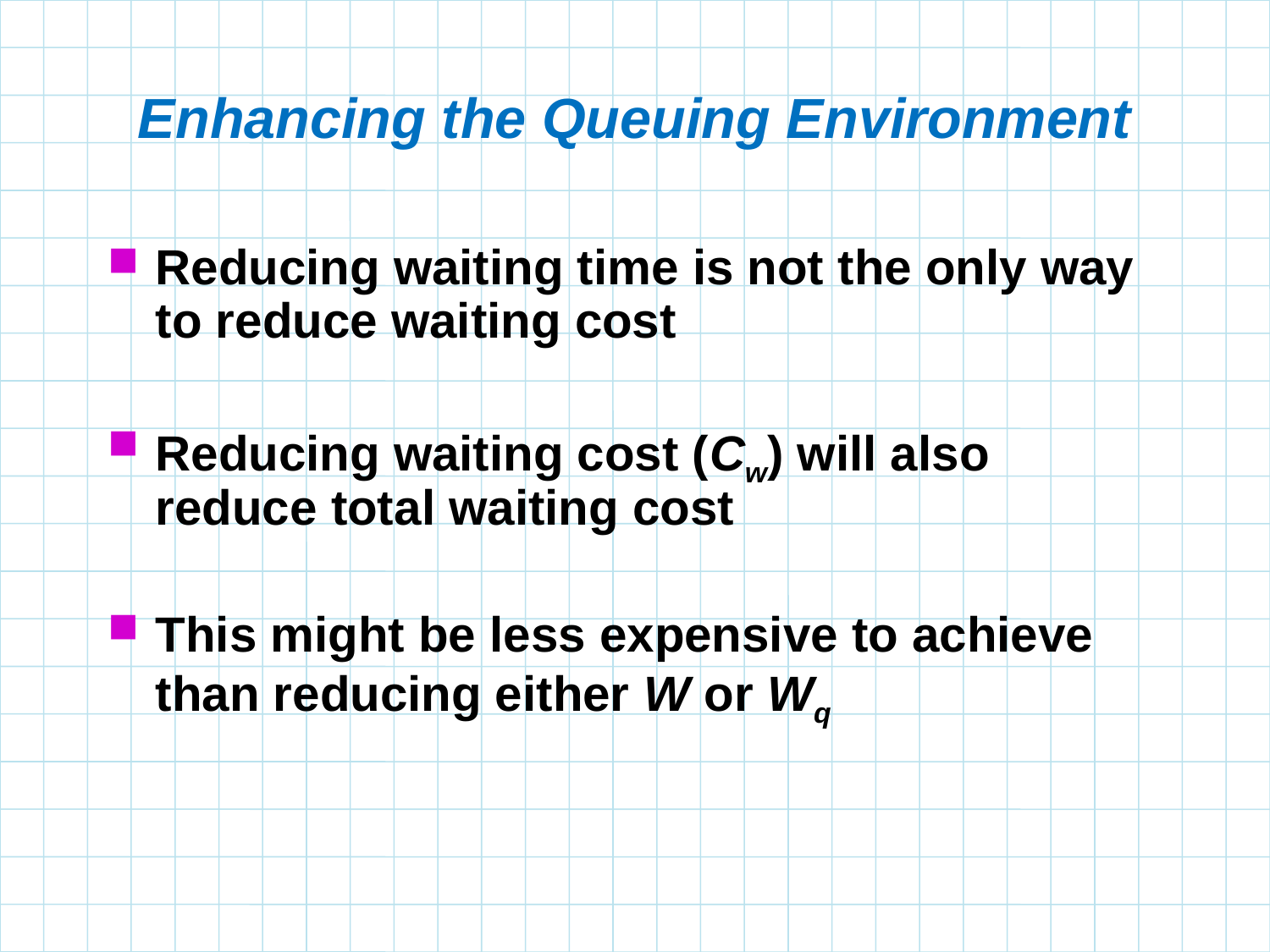

# Enhancing the Queuing Environment
Reducing waiting time is not the only way to reduce waiting cost

Reducing waiting cost (Cw) will also reduce total waiting cost

This might be less expensive to achieve than reducing either W or Wq